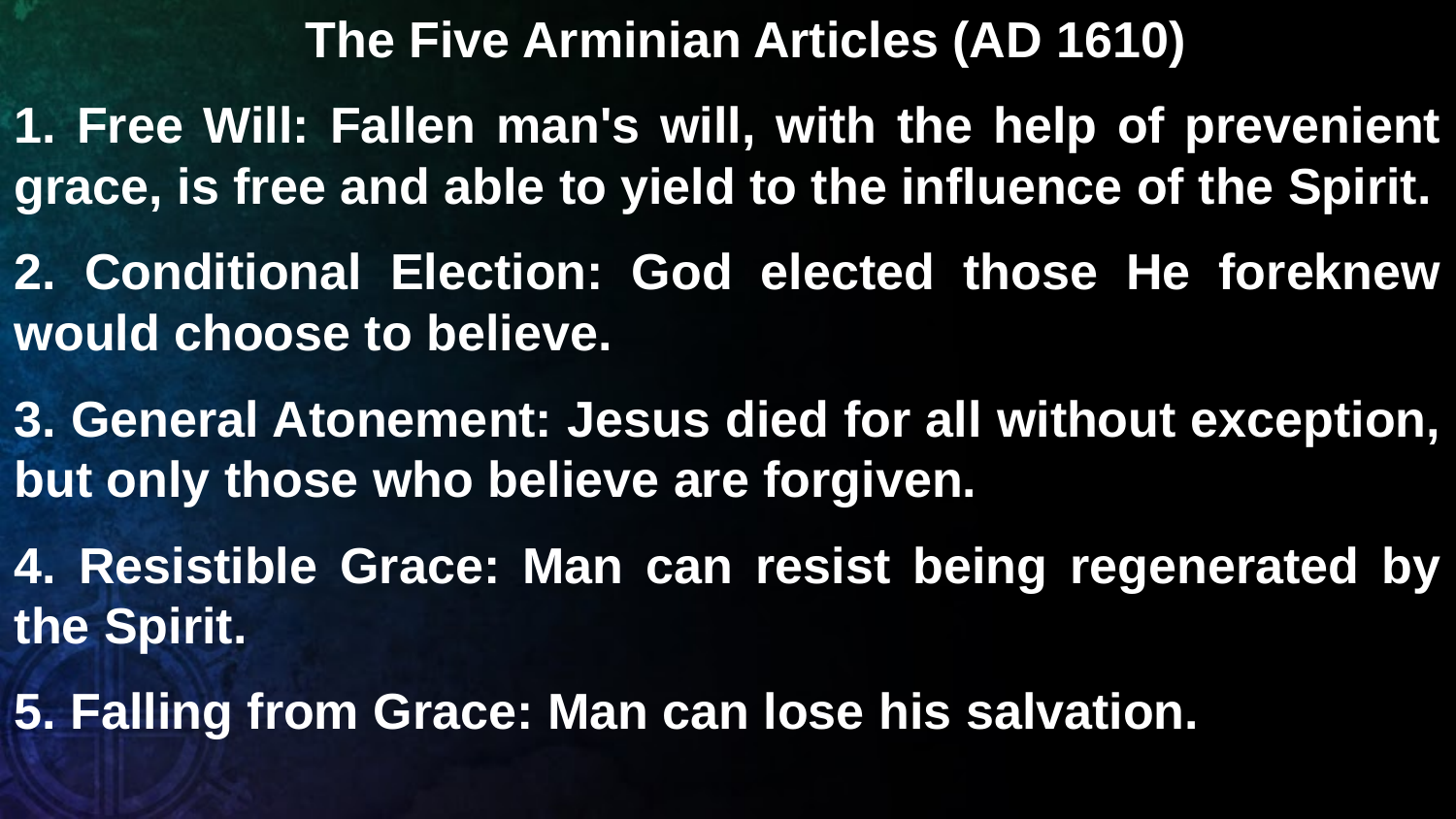

The Five Arminian Articles (AD 1610)
1. Free Will: Fallen man's will, with the help of prevenient grace, is free and able to yield to the influence of the Spirit.
2. Conditional Election: God elected those He foreknew would choose to believe.
3. General Atonement: Jesus died for all without exception, but only those who believe are forgiven.
4. Resistible Grace: Man can resist being regenerated by the Spirit.
5. Falling from Grace: Man can lose his salvation.

Article IV. [Resistible Grace, rebuked by Irresistible Grace]
That this grace of God is the beginning, continuance, and accomplishment of all good, even to this extent, that the regenerate man himself, without prevenient or assisting, awakening, following and cooperative grace, can neither think, will, nor do good, nor withstand any temptations to evil; so that all good deeds or movements, that can be conceived, must be ascribed to the grace of God in Christ. But as respects the mode of the operation of this grace, it is not irresistible, inasmuch as it is written concerning many, that they have resisted the Holy Ghost. Acts 7, and elsewhere in many places.
Article V. [Falling from Grace, rebuked by Perseverance of the Saints]
That those who are incorporated into Christ by a true faith, and have thereby become partakers of his life-giving Spirit, have thereby full power to strive against Satan, sin, the world, and their own flesh, and to win the victory; it being well understood that it is ever through the assisting grace of the Holy Ghost; and that Jesus Christ assists them through his Spirit in all temptations, extends to them his hand, and if only they are ready for the conflict, and desire his help, and are not inactive, keeps them from falling, so that they, by no craft or power of Satan, can be misled nor plucked out of Christ’s hands, according to the Word of Christ, John 10:28: ‘Neither shall any man pluck them out of my hand.’ But whether they are capable, through negligence, of forsaking again the first beginnings of their life in Christ, of again returning to this present evil world, of turning away from the holy doctrine which was delivered them, of losing a good conscience, of becoming devoid of grace, that must be more particularly determined out of the Holy Scripture, before we ourselves can teach it with the full persuasion of our minds.
Conclusion
These Articles, thus set forth and taught, the Remonstrants deem agreeable to the Word of God, tending to edification, and, as regards this argument, sufficient for salvation, so that it is not necessary or edifying to rise higher or to descend deeper.